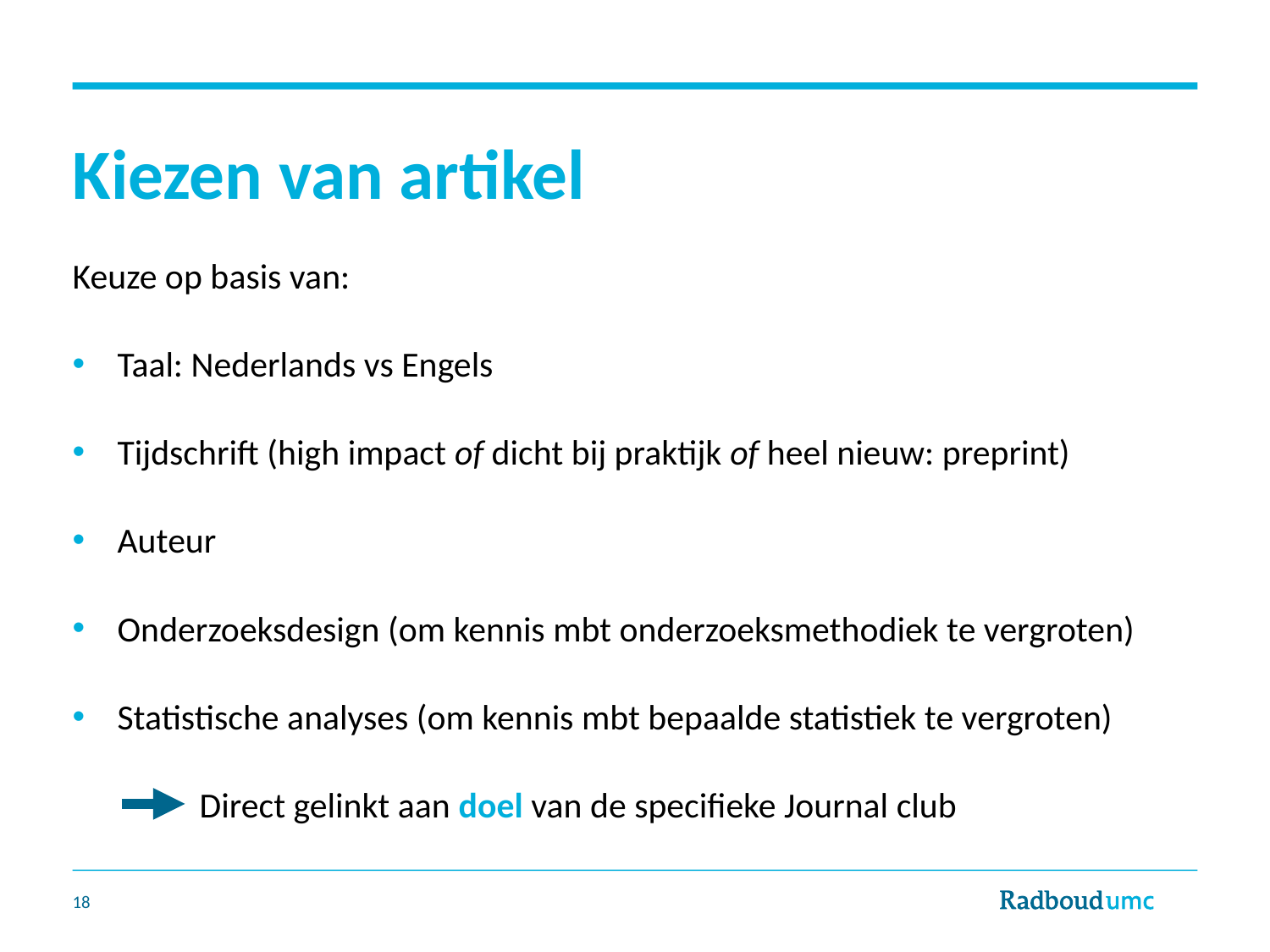

# Kiezen van artikel
Keuze op basis van:

Taal: Nederlands vs Engels

Tijdschrift (high impact of dicht bij praktijk of heel nieuw: preprint)

Auteur

Onderzoeksdesign (om kennis mbt onderzoeksmethodiek te vergroten)

Statistische analyses (om kennis mbt bepaalde statistiek te vergroten)

	Direct gelinkt aan doel van de specifieke Journal club
18